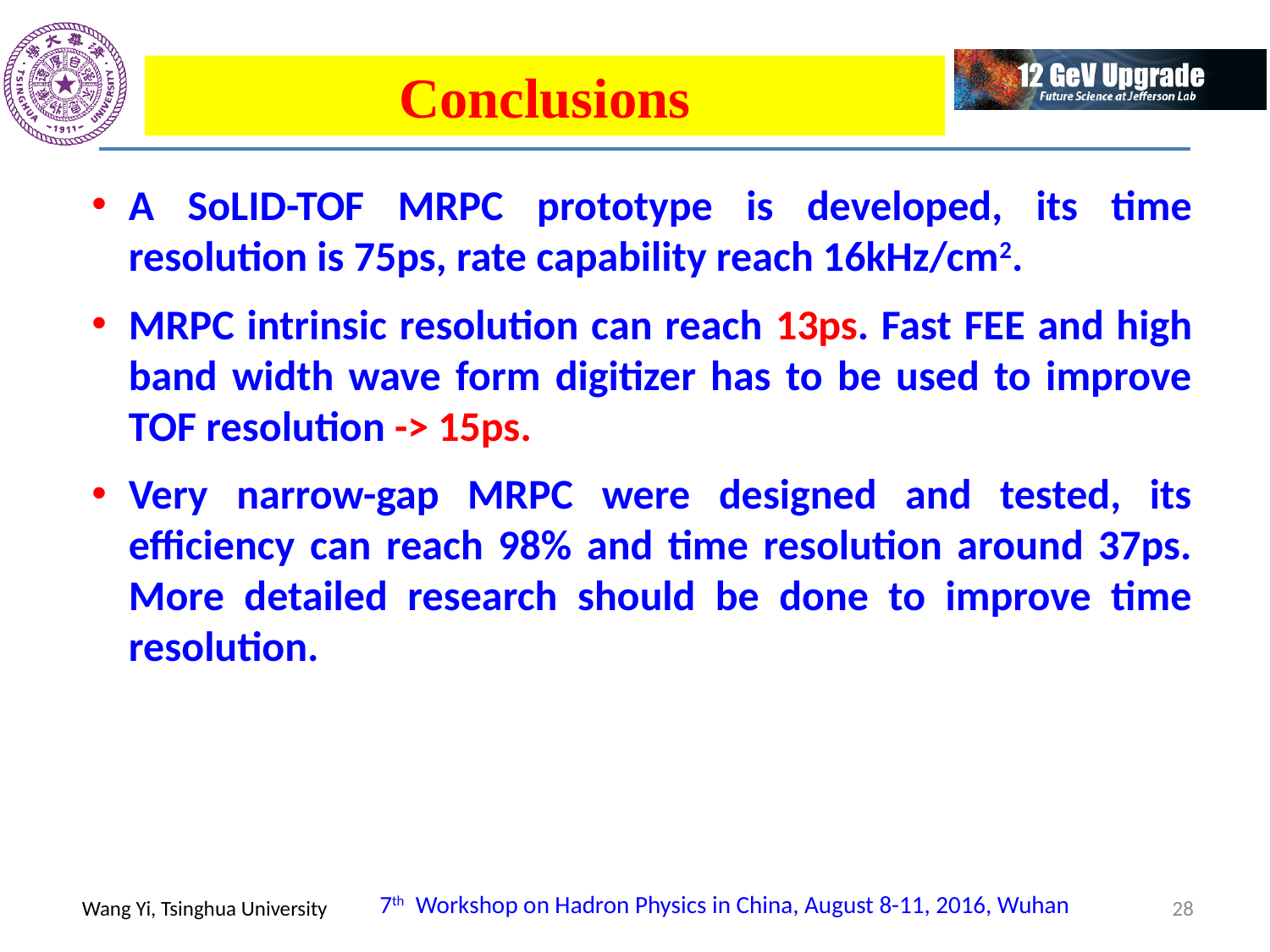

Conclusions

A SoLID-TOF MRPC prototype is developed, its time resolution is 75ps, rate capability reach 16kHz/cm2.
MRPC intrinsic resolution can reach 13ps. Fast FEE and high band width wave form digitizer has to be used to improve TOF resolution -> 15ps.
Very narrow-gap MRPC were designed and tested, its efficiency can reach 98% and time resolution around 37ps. More detailed research should be done to improve time resolution.

28